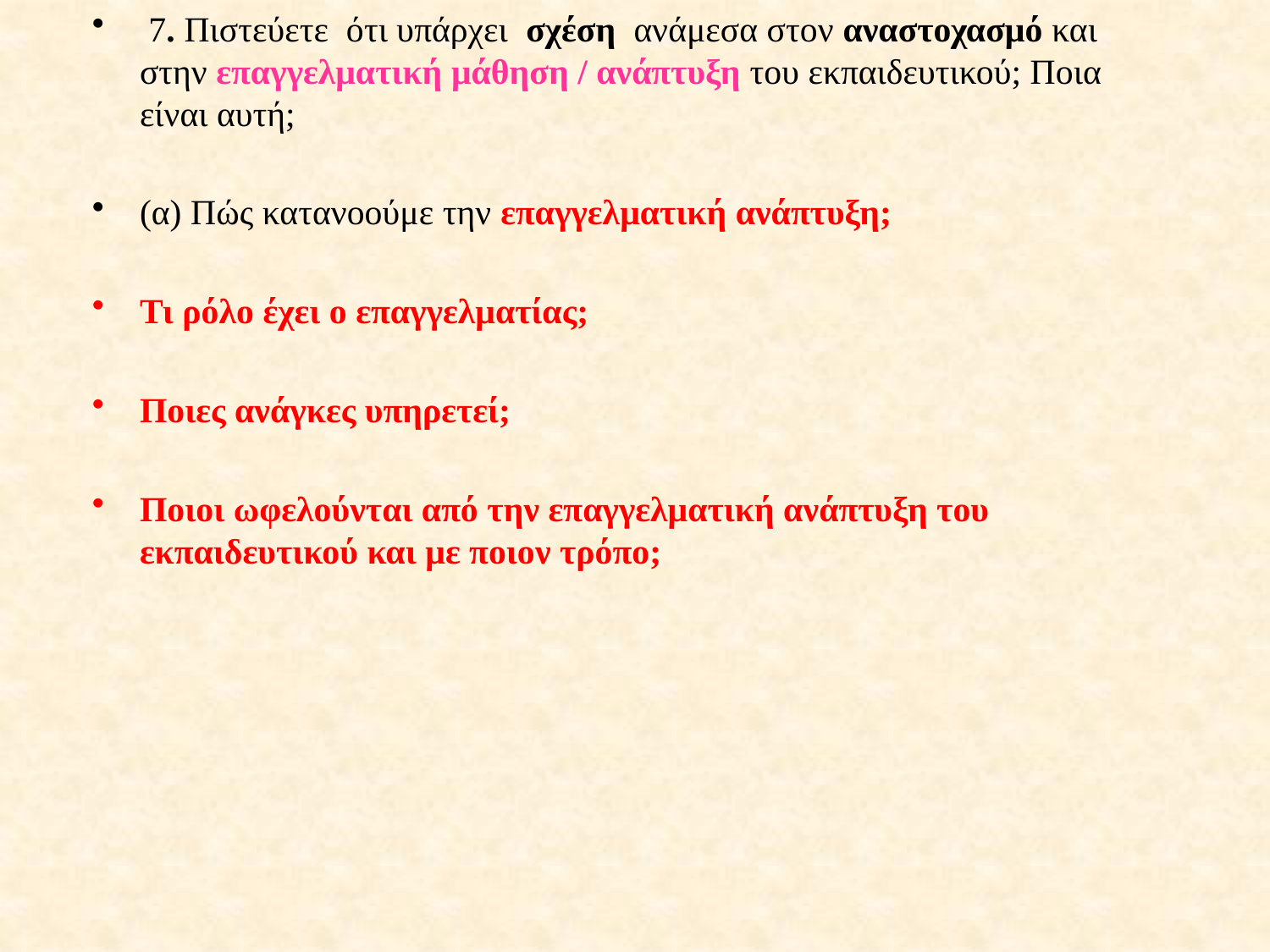

7. Πιστεύετε  ότι υπάρχει  σχέση  ανάμεσα στον αναστοχασμό και στην επαγγελματική μάθηση / ανάπτυξη του εκπαιδευτικού; Ποια είναι αυτή;

(α) Πώς κατανοούμε την επαγγελματική ανάπτυξη;

Τι ρόλο έχει ο επαγγελματίας;

Ποιες ανάγκες υπηρετεί;

Ποιοι ωφελούνται από την επαγγελματική ανάπτυξη του εκπαιδευτικού και με ποιον τρόπο;